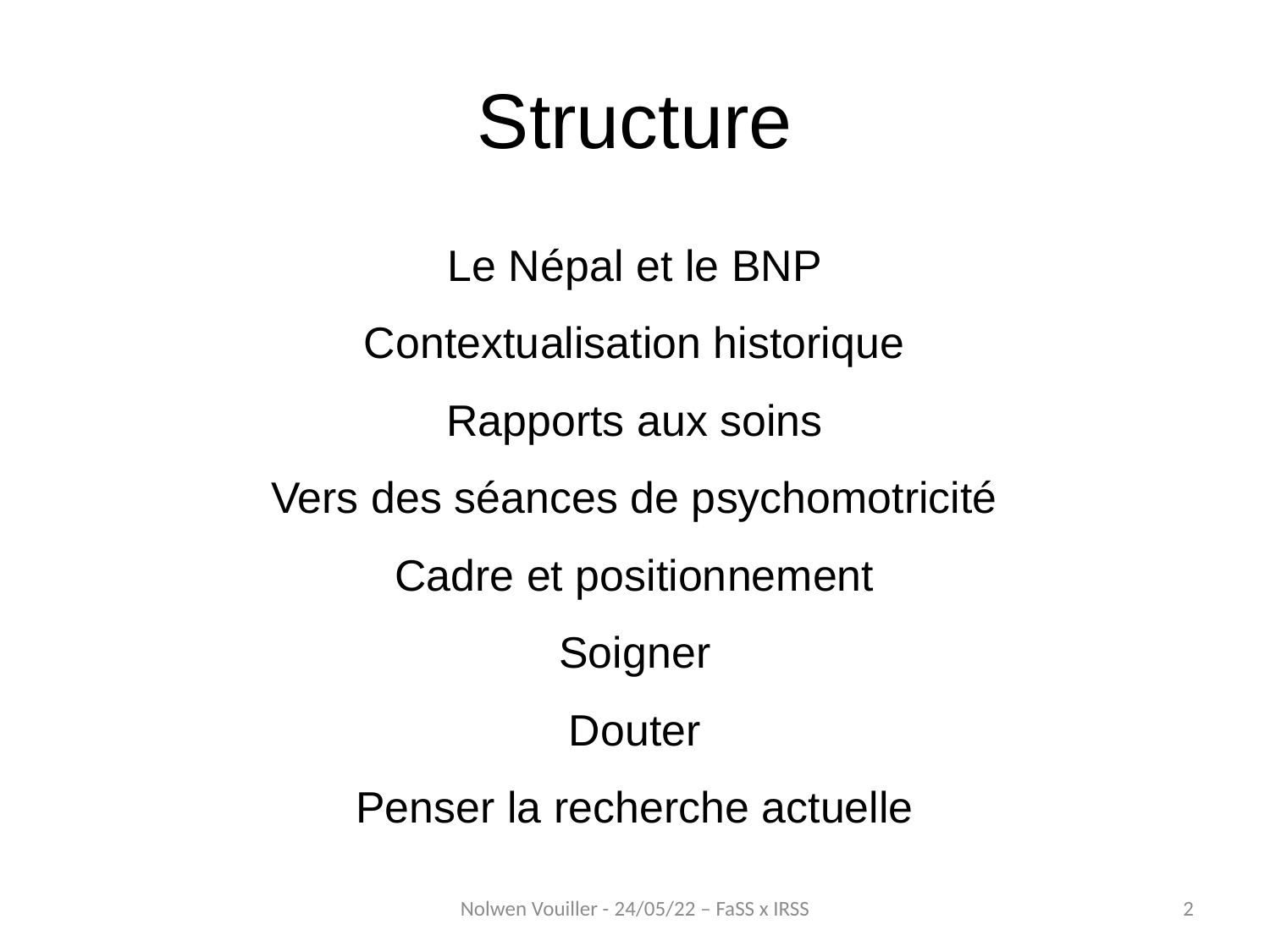

# Structure
Le Népal et le BNP
Contextualisation historique
Rapports aux soins
Vers des séances de psychomotricité
Cadre et positionnement
Soigner
Douter
Penser la recherche actuelle
Nolwen Vouiller - 24/05/22 – FaSS x IRSS
2